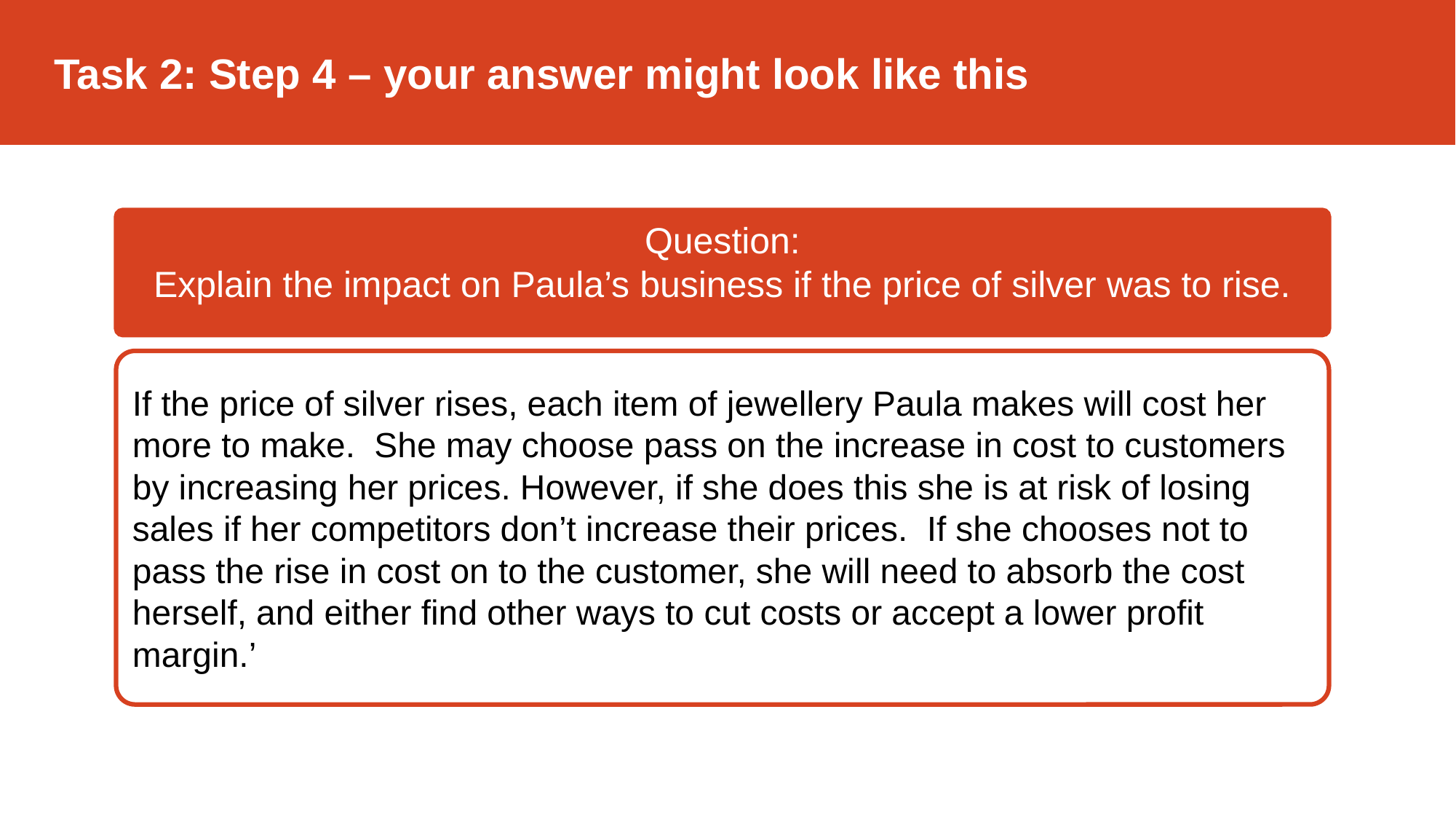

Task 2: Step 4 – your answer might look like this
Question:
Explain the impact on Paula’s business if the price of silver was to rise.
If the price of silver rises, each item of jewellery Paula makes will cost her more to make.  She may choose pass on the increase in cost to customers by increasing her prices. However, if she does this she is at risk of losing sales if her competitors don’t increase their prices.  If she chooses not to pass the rise in cost on to the customer, she will need to absorb the cost herself, and either find other ways to cut costs or accept a lower profit margin.’